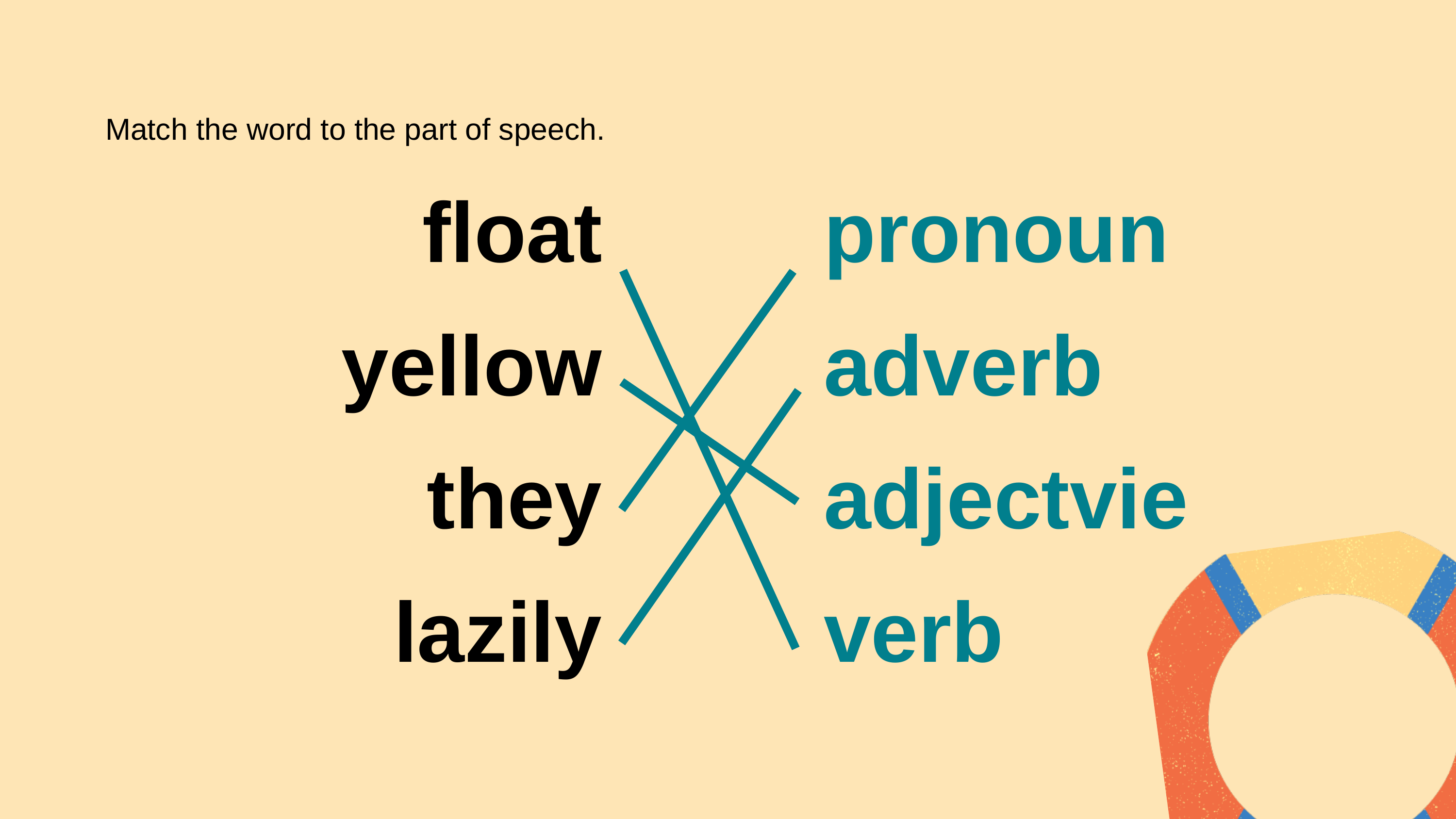

Match the word to the part of speech.
float
pronoun

yellow
adverb

they
adjectvie

lazily
verb